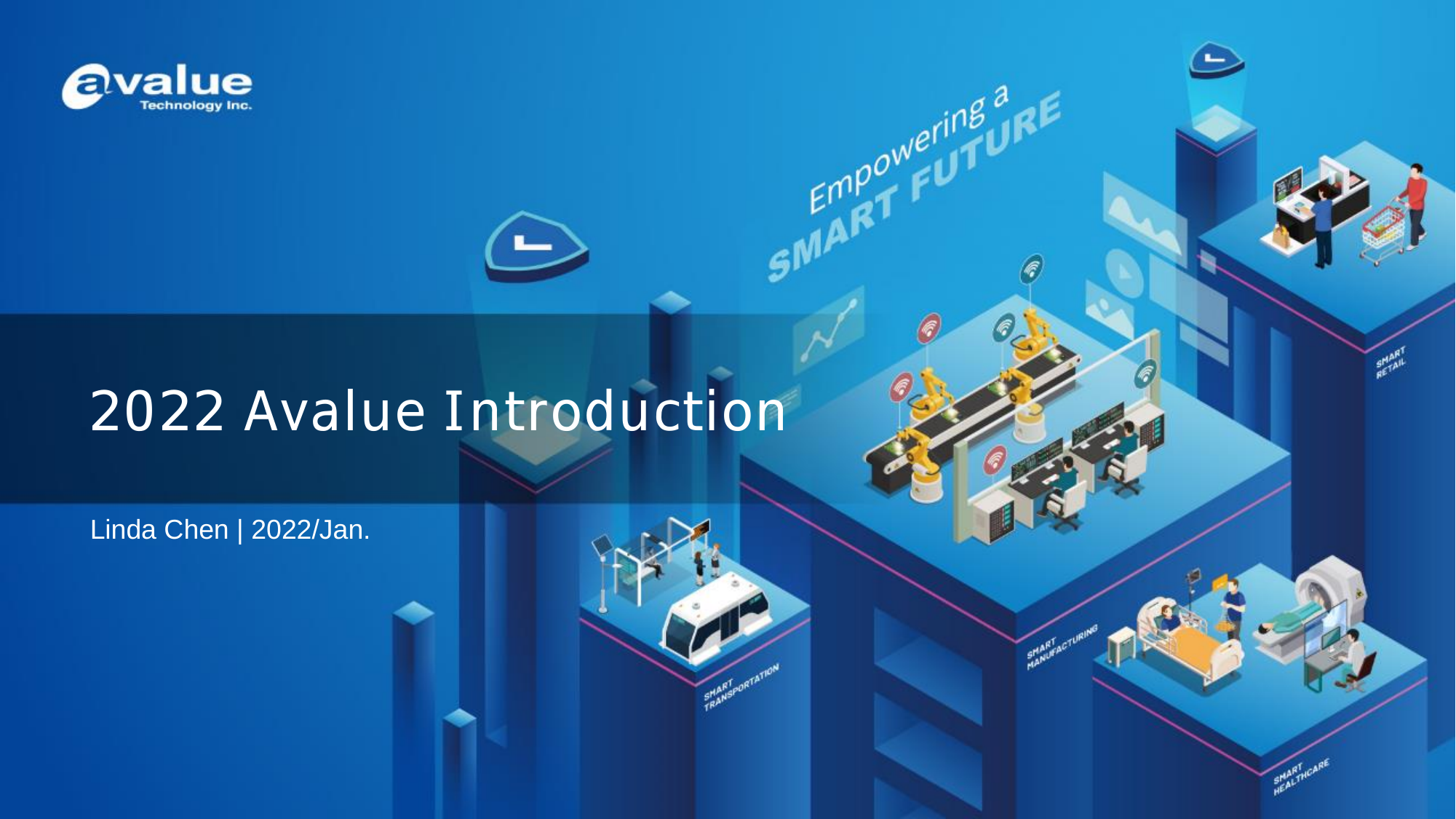

2022 Avalue Introduction
Linda Chen | 2022/Jan.